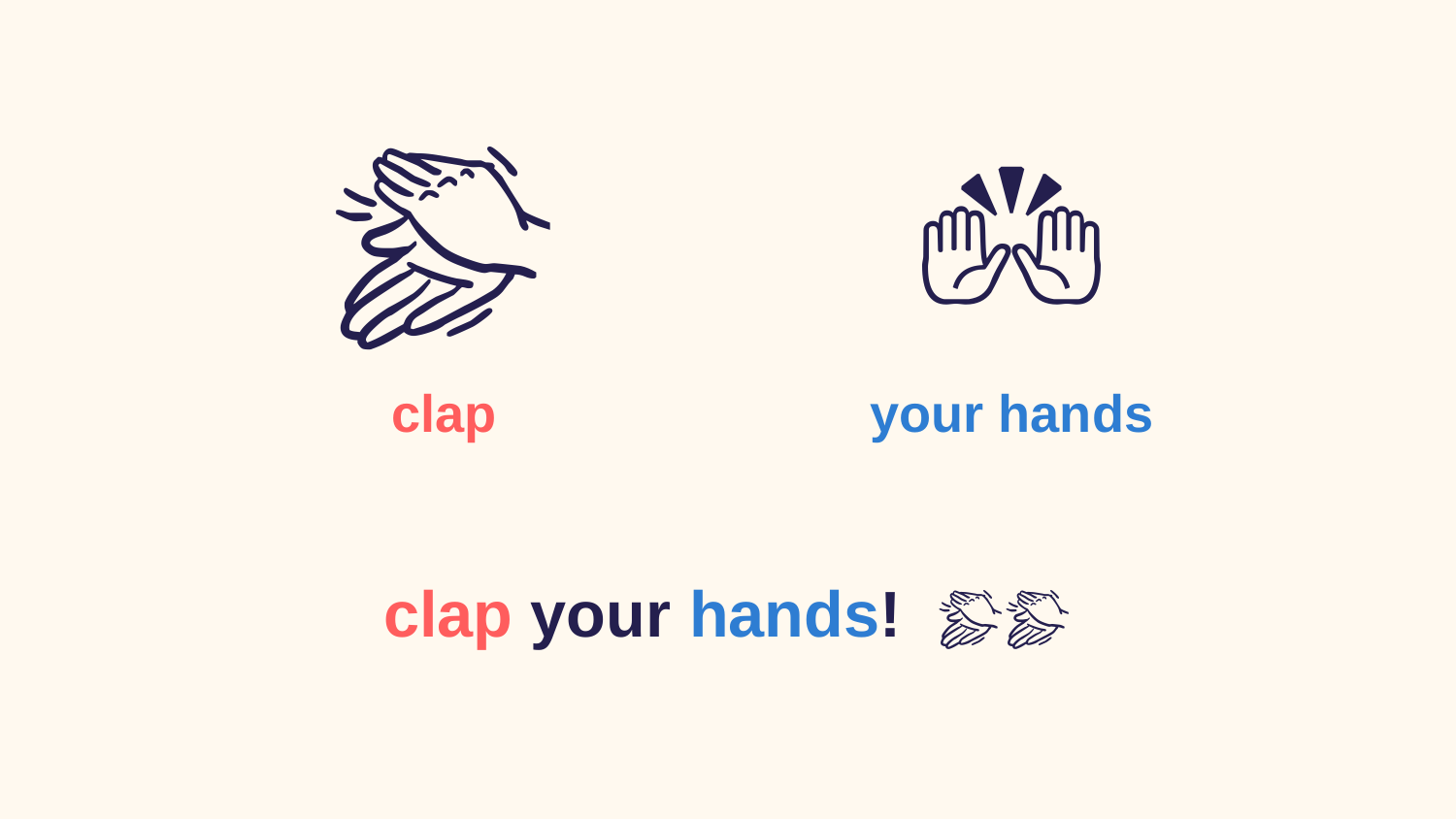

👏
🙌
clap
your hands
clap your hands!  👏👏